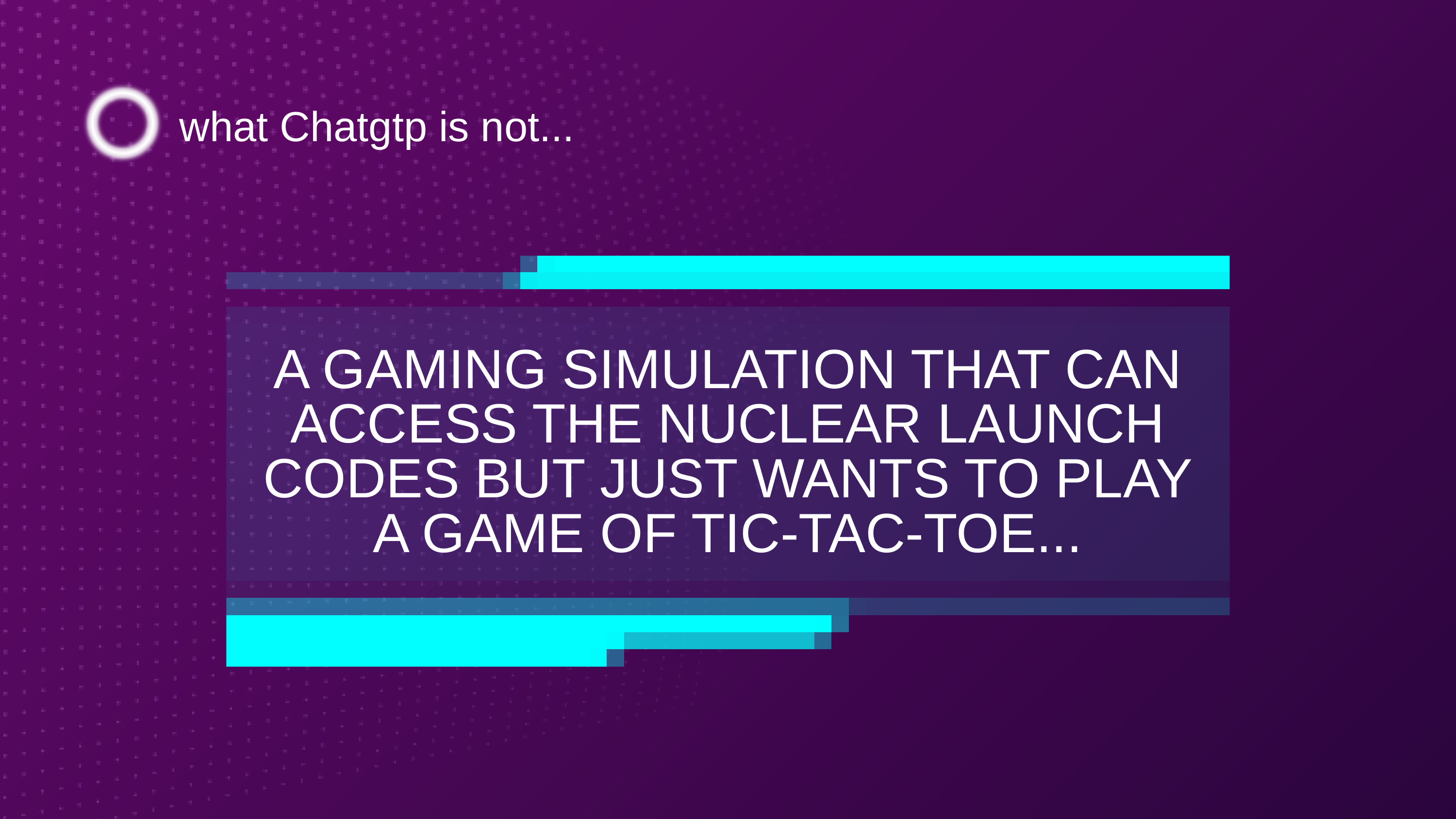

what Chatgtp is not...

A GAMING SIMULATION THAT CAN ACCESS THE NUCLEAR LAUNCH CODES BUT JUST WANTS TO PLAY A GAME OF TIC-TAC-TOE...